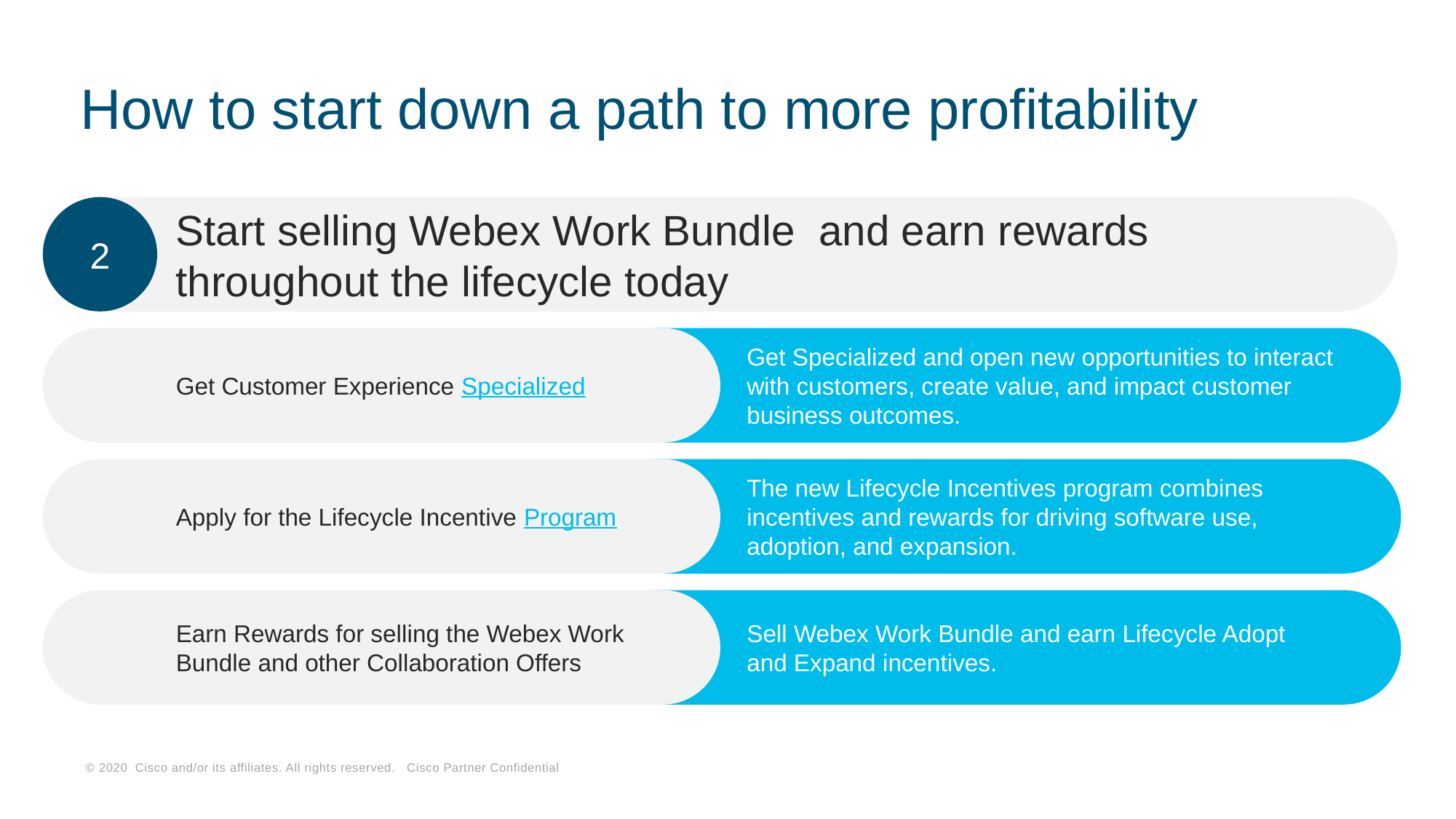

# How to start down a path to more profitability
2
Start selling Webex Work Bundle  and earn rewards
throughout the lifecycle today
Get Customer Experience Specialized
Get Specialized and open new opportunities to interact
with customers, create value, and impact customer
business outcomes.
Apply for the Lifecycle Incentive Program
The new Lifecycle Incentives program combines
incentives and rewards for driving software use,
adoption, and expansion.
Earn Rewards for selling the Webex Work
Bundle and other Collaboration Offers
Sell Webex Work Bundle and earn Lifecycle Adopt
and Expand incentives.